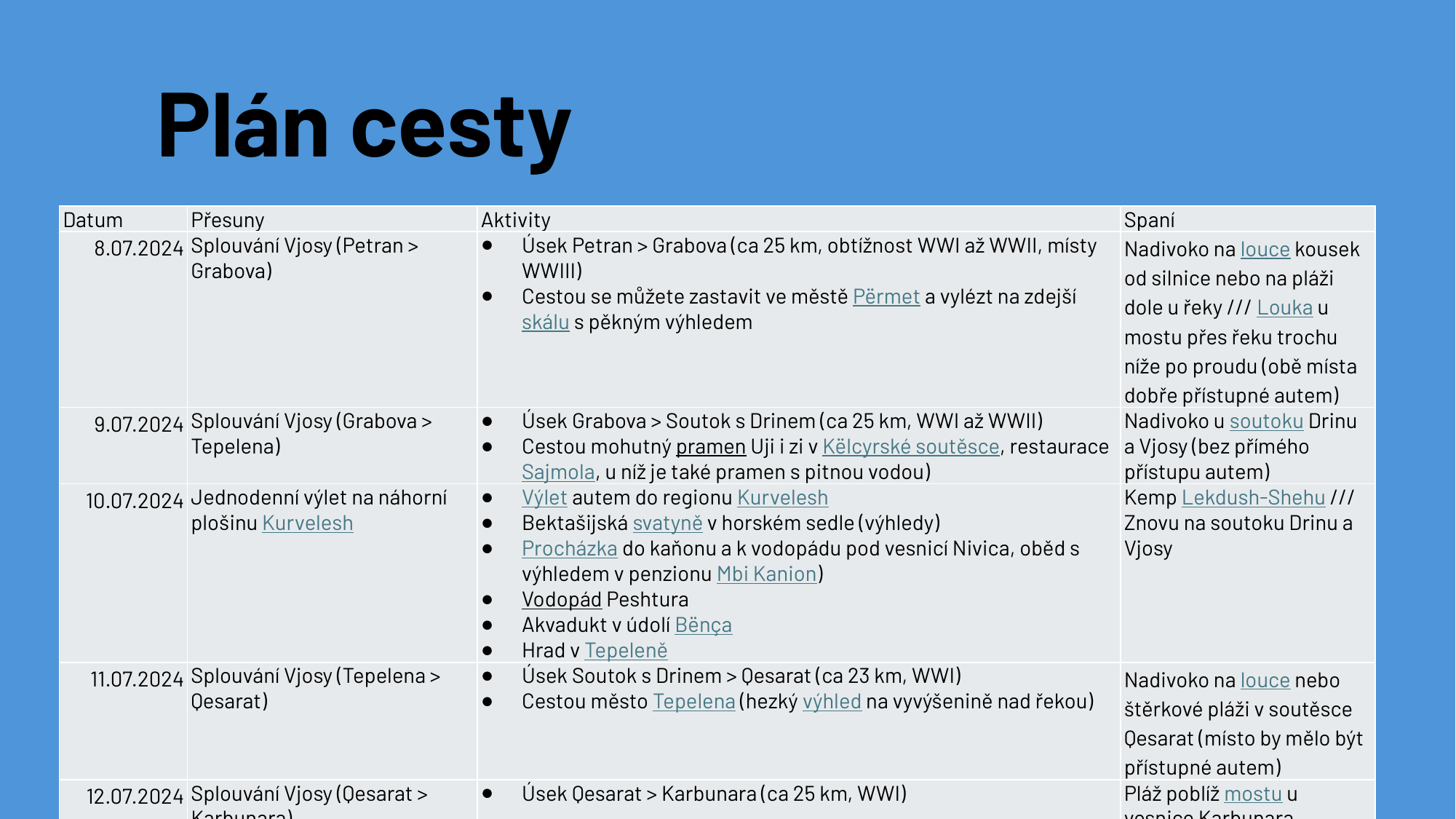

# Plán cesty
| Datum | Přesuny | Aktivity | Spaní |
| --- | --- | --- | --- |
| 8.07.2024 | Splouvání Vjosy (Petran > Grabova) | Úsek Petran > Grabova (ca 25 km, obtížnost WWI až WWII, místy WWIII) Cestou se můžete zastavit ve městě Përmet a vylézt na zdejší skálu s pěkným výhledem | Nadivoko na louce kousek od silnice nebo na pláži dole u řeky /// Louka u mostu přes řeku trochu níže po proudu (obě místa dobře přístupné autem) |
| 9.07.2024 | Splouvání Vjosy (Grabova > Tepelena) | Úsek Grabova > Soutok s Drinem (ca 25 km, WWI až WWII) Cestou mohutný pramen Uji i zi v Këlcyrské soutěsce, restaurace Sajmola, u níž je také pramen s pitnou vodou) | Nadivoko u soutoku Drinu a Vjosy (bez přímého přístupu autem) |
| 10.07.2024 | Jednodenní výlet na náhorní plošinu Kurvelesh | Výlet autem do regionu Kurvelesh Bektašijská svatyně v horském sedle (výhledy) Procházka do kaňonu a k vodopádu pod vesnicí Nivica, oběd s výhledem v penzionu Mbi Kanion) Vodopád Peshtura Akvadukt v údolí Bënça Hrad v Tepeleně | Kemp Lekdush-Shehu /// Znovu na soutoku Drinu a Vjosy |
| 11.07.2024 | Splouvání Vjosy (Tepelena > Qesarat) | Úsek Soutok s Drinem > Qesarat (ca 23 km, WWI) Cestou město Tepelena (hezký výhled na vyvýšenině nad řekou) | Nadivoko na louce nebo štěrkové pláži v soutěsce Qesarat (místo by mělo být přístupné autem) |
| 12.07.2024 | Splouvání Vjosy (Qesarat > Karbunara) | Úsek Qesarat > Karbunara (ca 25 km, WWI) | Pláž poblíž mostu u vesnice Karbunara (přístupné autem) |
| 13.07.2024 | Splouvání Vjosy (Karbunara > Klos) Přesun autem k archeologickému nalezišti Byllis | Úsek Karbunara > Klos (ca 6 km, WWI) Plavbu skončete u parkoviště na magistrální silnici Levan-Tepelena Odpoledne archeologické naleziště Byllis (asfaltka od řeky nahoru vede přes Klos) | Kemp Agroturizëm Byllis (před cestou je nutné tam zavolat, že budou schopni přijmout najednou 30 lidí, +355693415337) |
| 14.07.2024 | Odjezd do ČR | Ráno odjezd do ČR Návrat je nejkratší přes Kosovo (Prištinu) a Srbsk (Niš). V Kosovu ale musíte platit extra pojištění auta, protože tam neplatí zelená karta. Případně jeďte přes Černou Horu (Podgorica), Bosnu (Stolac) a Chorvatsko (po dalmatinské dálnici) |  |